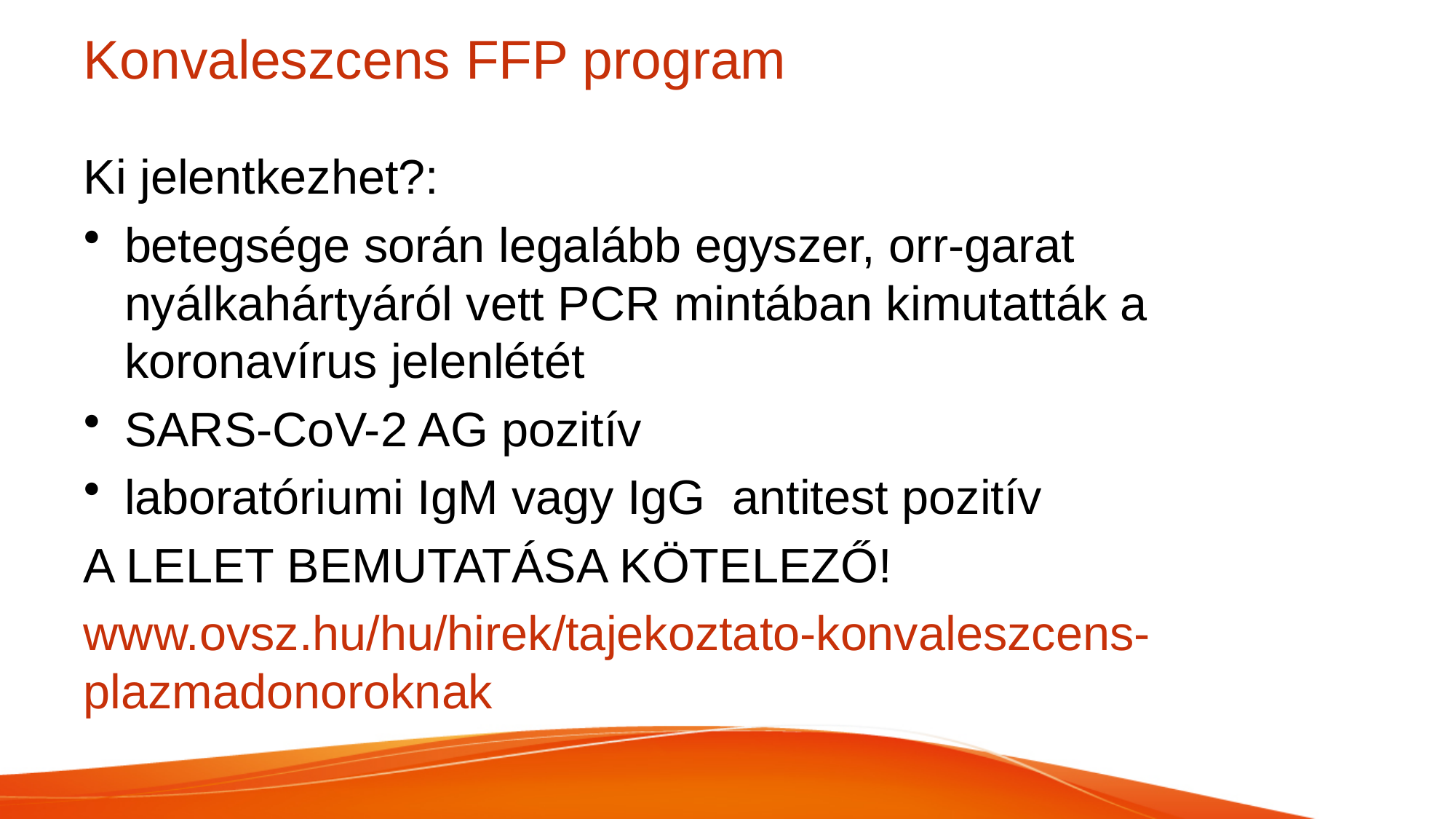

# Konvaleszcens FFP program
Ki jelentkezhet?:
betegsége során legalább egyszer, orr-garat nyálkahártyáról vett PCR mintában kimutatták a koronavírus jelenlétét
SARS-CoV-2 AG pozitív
laboratóriumi IgM vagy IgG  antitest pozitív
A LELET BEMUTATÁSA KÖTELEZŐ!
www.ovsz.hu/hu/hirek/tajekoztato-konvaleszcens-plazmadonoroknak